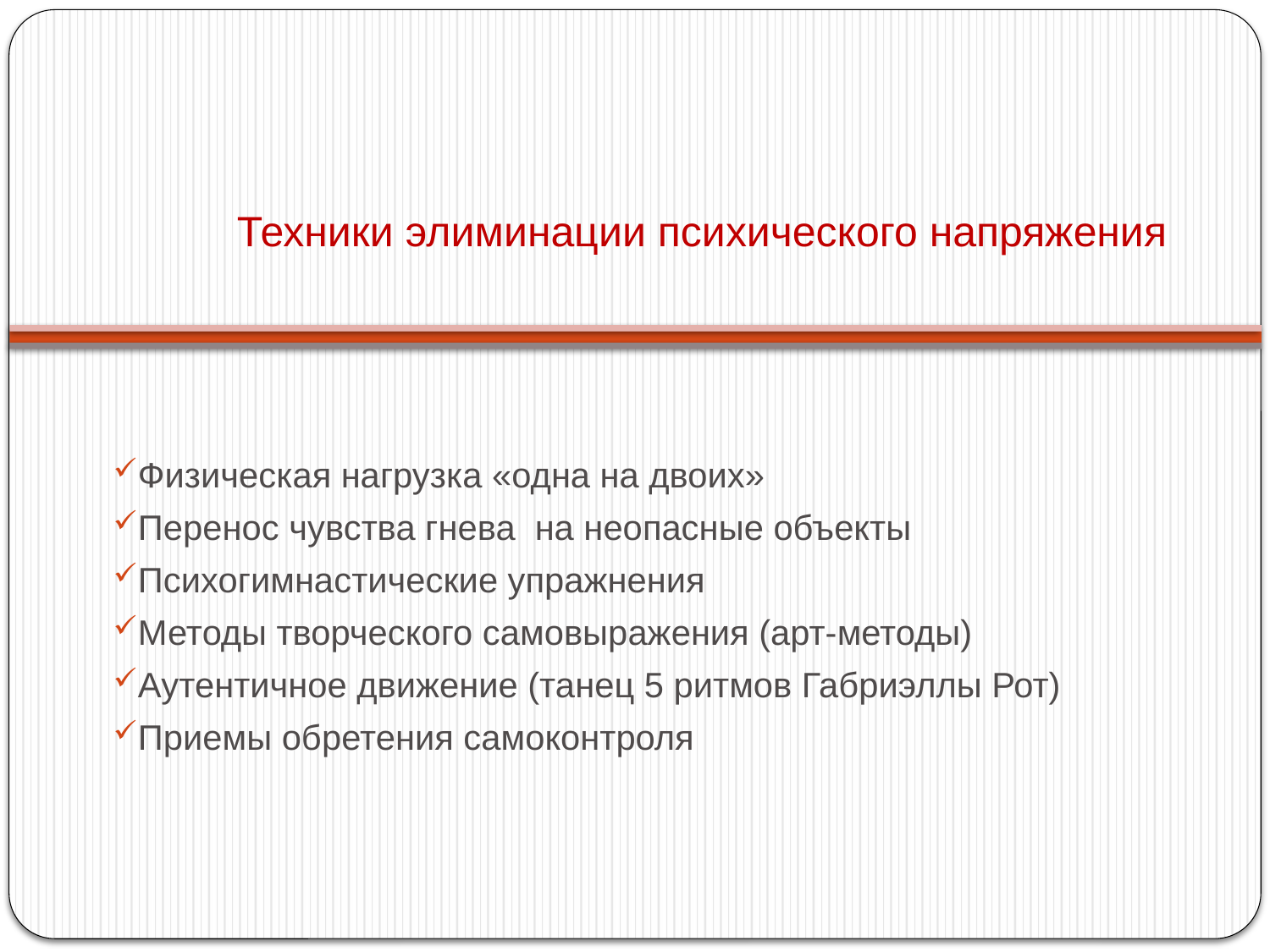

# Техники элиминации психического напряжения
Физическая нагрузка «одна на двоих»
Перенос чувства гнева  на неопасные объекты
Психогимнастические упражнения
Методы творческого самовыражения (арт-методы)
Аутентичное движение (танец 5 ритмов Габриэллы Рот)
Приемы обретения самоконтроля